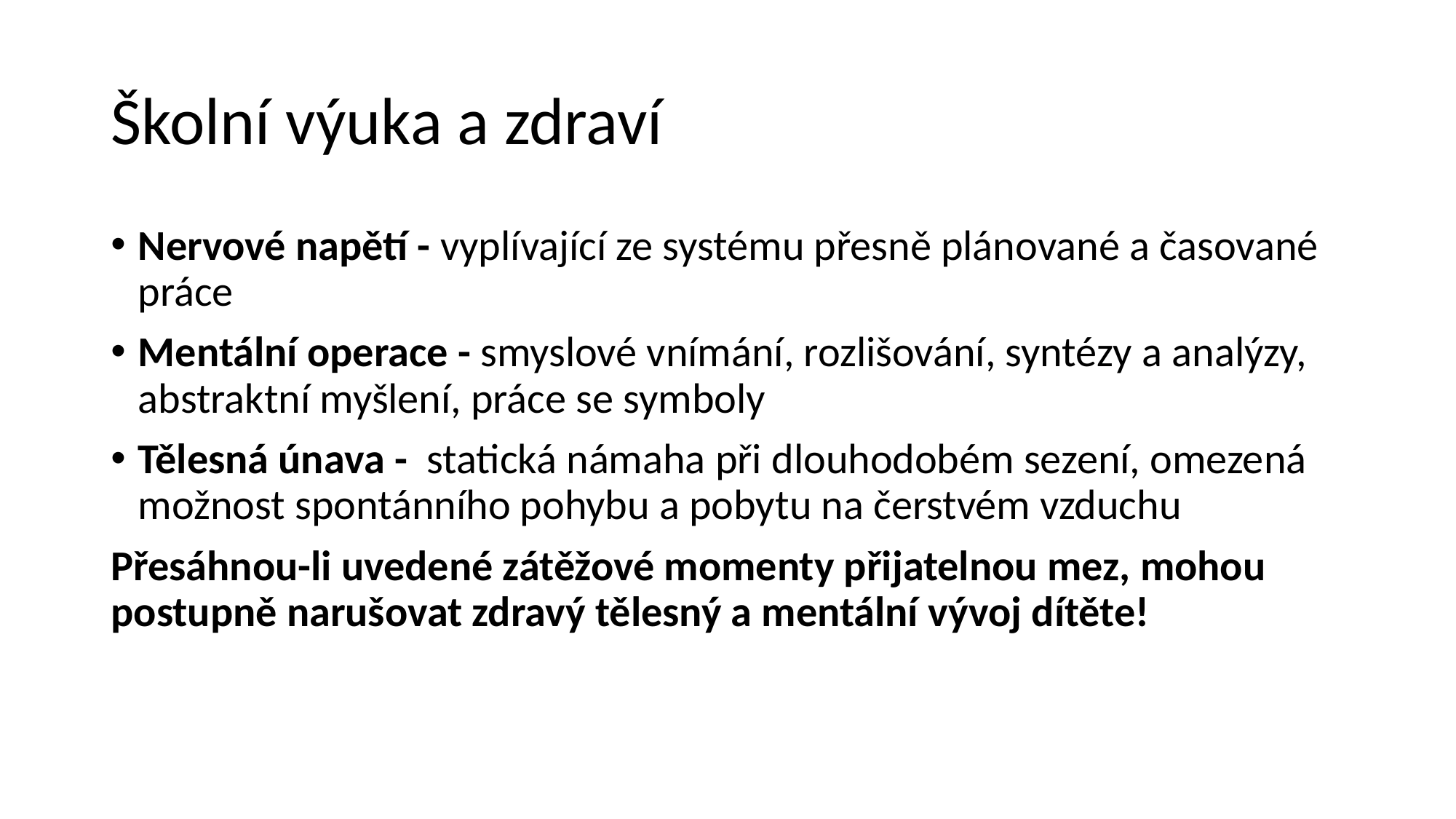

# Školní výuka a zdraví
Nervové napětí - vyplívající ze systému přesně plánované a časované práce
Mentální operace - smyslové vnímání, rozlišování, syntézy a analýzy, abstraktní myšlení, práce se symboly
Tělesná únava -  statická námaha při dlouhodobém sezení, omezená možnost spontánního pohybu a pobytu na čerstvém vzduchu
Přesáhnou-li uvedené zátěžové momenty přijatelnou mez, mohou postupně narušovat zdravý tělesný a mentální vývoj dítěte!